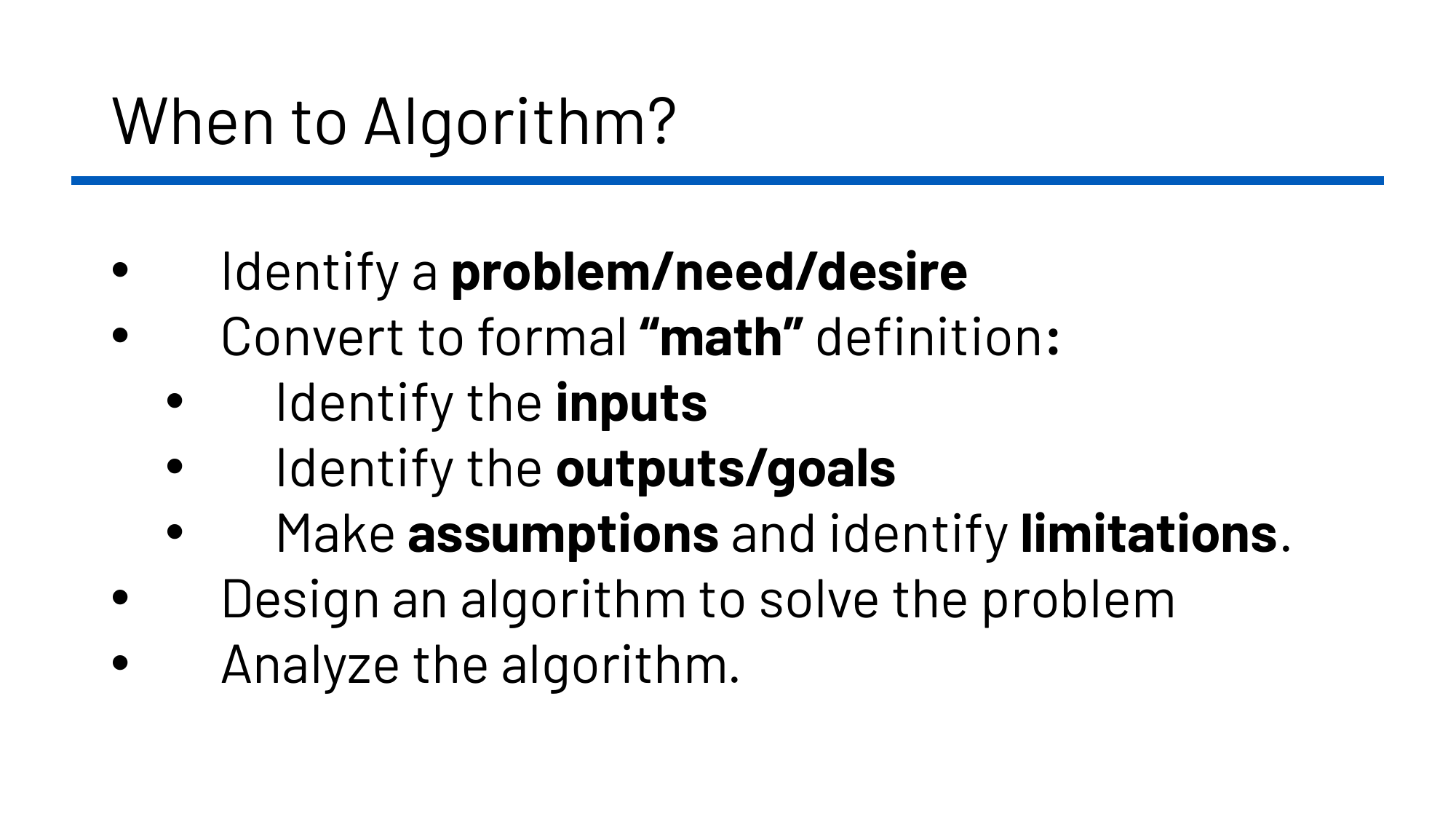

# When to Algorithm?
Identify a problem/need/desire
Convert to formal “math” definition:
Identify the inputs
Identify the outputs/goals
Make assumptions and identify limitations.
Design an algorithm to solve the problem
Analyze the algorithm.